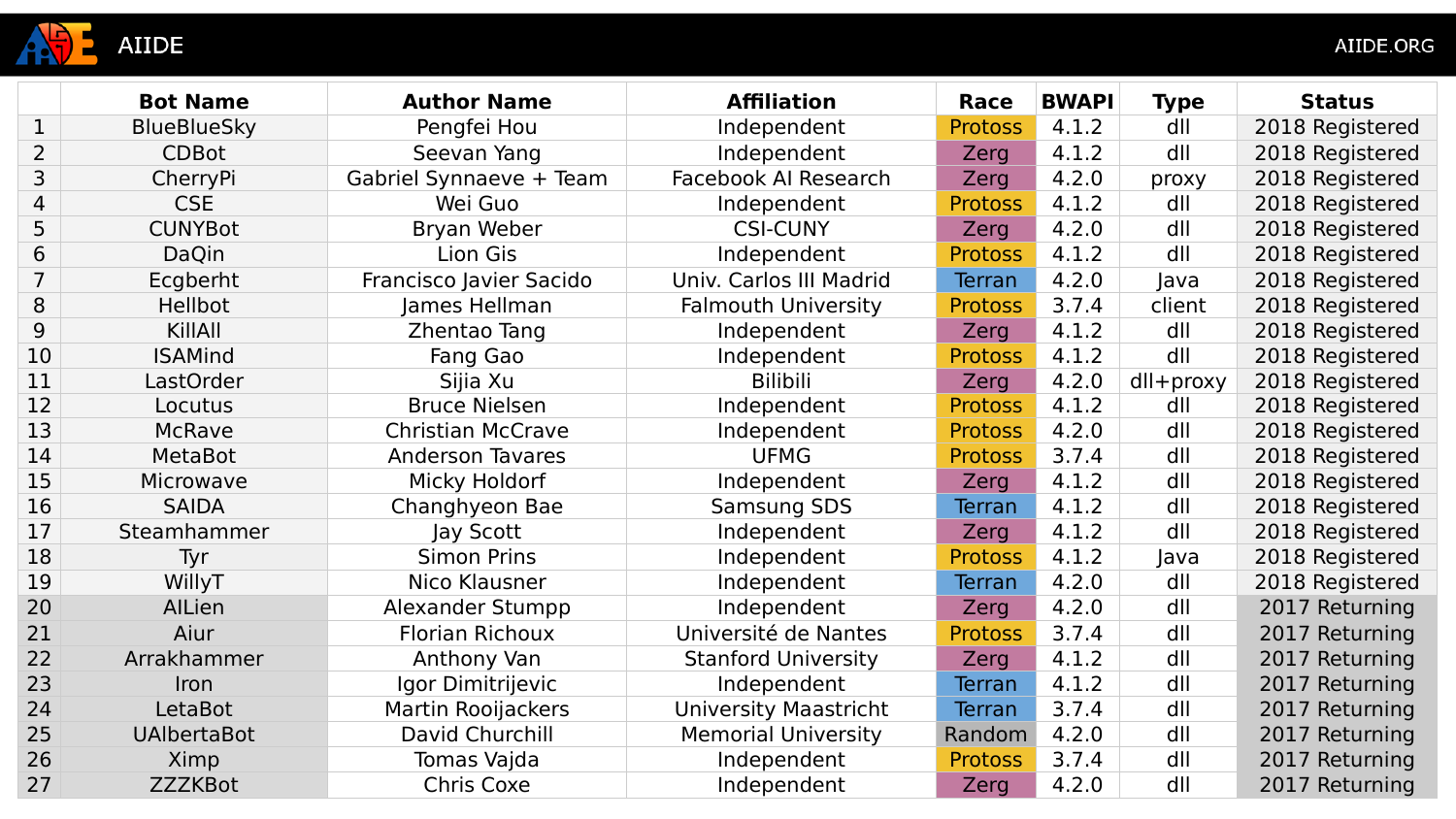

|  | Bot Name | Author Name | Affiliation | Race | BWAPI | Type | Status |
| --- | --- | --- | --- | --- | --- | --- | --- |
| 1 | BlueBlueSky | Pengfei Hou | Independent | Protoss | 4.1.2 | dll | 2018 Registered |
| 2 | CDBot | Seevan Yang | Independent | Zerg | 4.1.2 | dll | 2018 Registered |
| 3 | CherryPi | Gabriel Synnaeve + Team | Facebook AI Research | Zerg | 4.2.0 | proxy | 2018 Registered |
| 4 | CSE | Wei Guo | Independent | Protoss | 4.1.2 | dll | 2018 Registered |
| 5 | CUNYBot | Bryan Weber | CSI-CUNY | Zerg | 4.2.0 | dll | 2018 Registered |
| 6 | DaQin | Lion Gis | Independent | Protoss | 4.1.2 | dll | 2018 Registered |
| 7 | Ecgberht | Francisco Javier Sacido | Univ. Carlos III Madrid | Terran | 4.2.0 | Java | 2018 Registered |
| 8 | Hellbot | James Hellman | Falmouth University | Protoss | 3.7.4 | client | 2018 Registered |
| 9 | KillAll | Zhentao Tang | Independent | Zerg | 4.1.2 | dll | 2018 Registered |
| 10 | ISAMind | Fang Gao | Independent | Protoss | 4.1.2 | dll | 2018 Registered |
| 11 | LastOrder | Sijia Xu | Bilibili | Zerg | 4.2.0 | dll+proxy | 2018 Registered |
| 12 | Locutus | Bruce Nielsen | Independent | Protoss | 4.1.2 | dll | 2018 Registered |
| 13 | McRave | Christian McCrave | Independent | Protoss | 4.2.0 | dll | 2018 Registered |
| 14 | MetaBot | Anderson Tavares | UFMG | Protoss | 3.7.4 | dll | 2018 Registered |
| 15 | Microwave | Micky Holdorf | Independent | Zerg | 4.1.2 | dll | 2018 Registered |
| 16 | SAIDA | Changhyeon Bae | Samsung SDS | Terran | 4.1.2 | dll | 2018 Registered |
| 17 | Steamhammer | Jay Scott | Independent | Zerg | 4.1.2 | dll | 2018 Registered |
| 18 | Tyr | Simon Prins | Independent | Protoss | 4.1.2 | Java | 2018 Registered |
| 19 | WillyT | Nico Klausner | Independent | Terran | 4.2.0 | dll | 2018 Registered |
| 20 | AILien | Alexander Stumpp | Independent | Zerg | 4.2.0 | dll | 2017 Returning |
| 21 | Aiur | Florian Richoux | Université de Nantes | Protoss | 3.7.4 | dll | 2017 Returning |
| 22 | Arrakhammer | Anthony Van | Stanford University | Zerg | 4.1.2 | dll | 2017 Returning |
| 23 | Iron | Igor Dimitrijevic | Independent | Terran | 4.1.2 | dll | 2017 Returning |
| 24 | LetaBot | Martin Rooijackers | University Maastricht | Terran | 3.7.4 | dll | 2017 Returning |
| 25 | UAlbertaBot | David Churchill | Memorial University | Random | 4.2.0 | dll | 2017 Returning |
| 26 | Ximp | Tomas Vajda | Independent | Protoss | 3.7.4 | dll | 2017 Returning |
| 27 | ZZZKBot | Chris Coxe | Independent | Zerg | 4.2.0 | dll | 2017 Returning |